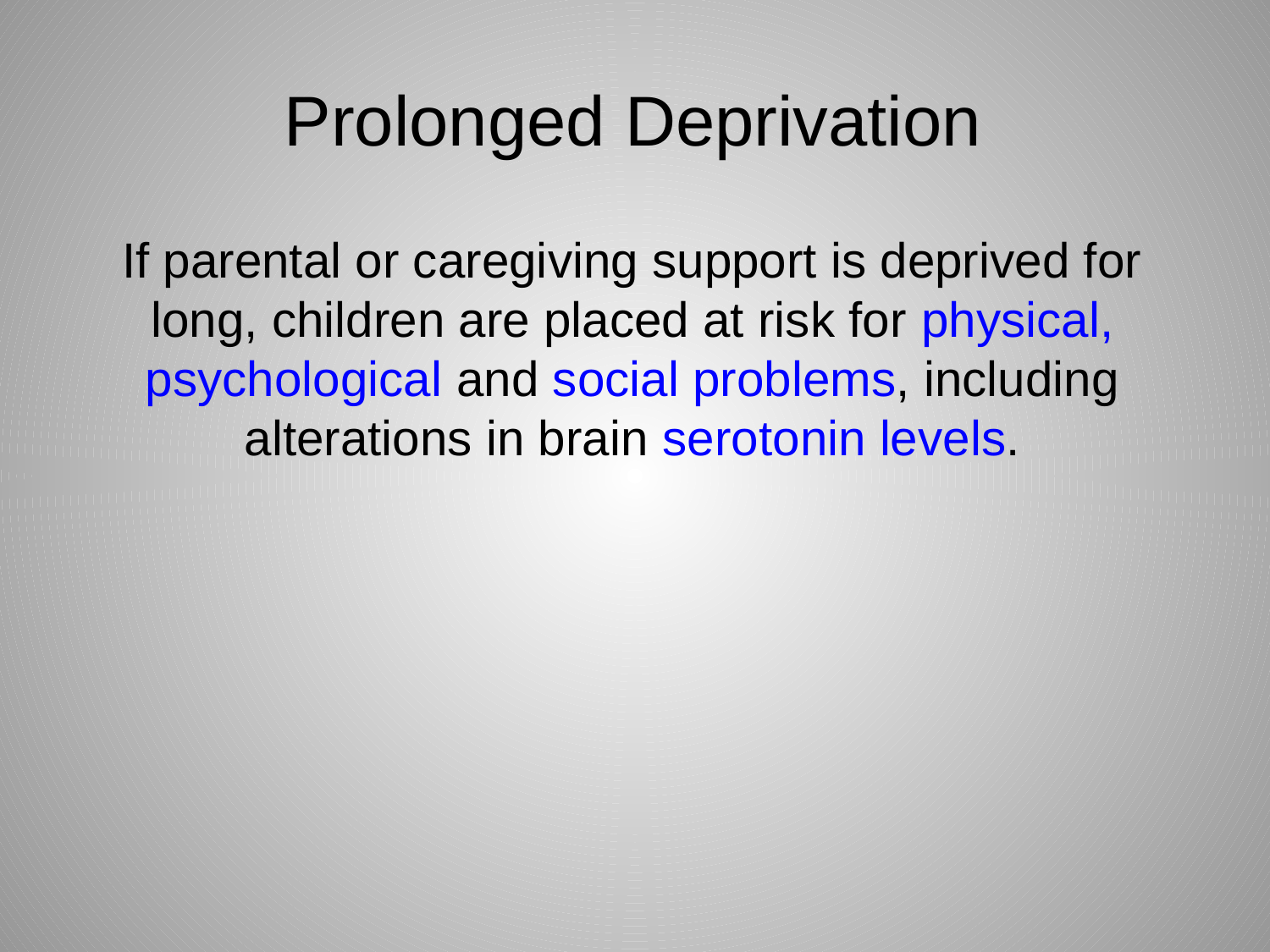

# Prolonged Deprivation
If parental or caregiving support is deprived for long, children are placed at risk for physical, psychological and social problems, including alterations in brain serotonin levels.